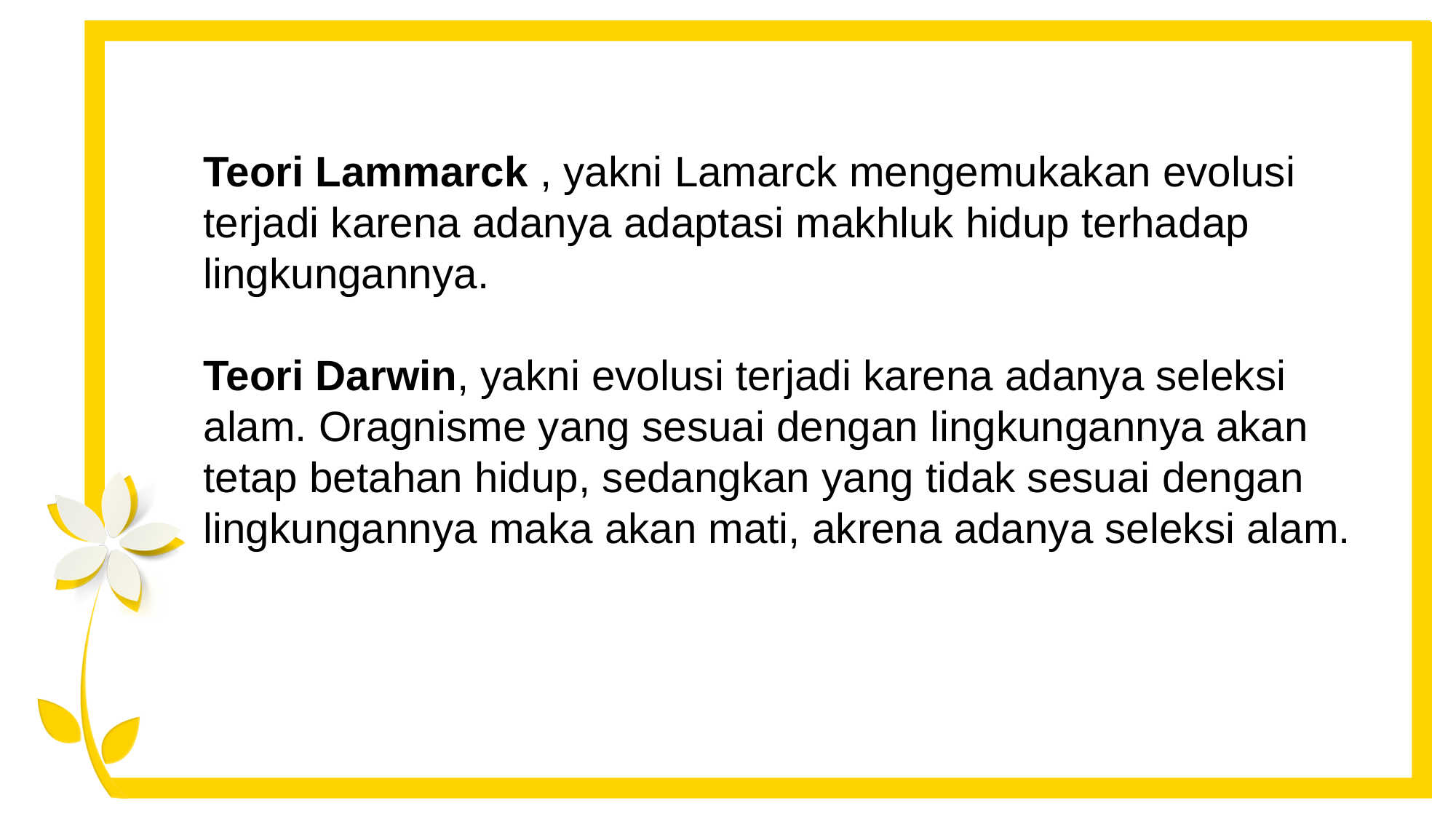

Teori Lammarck , yakni Lamarck mengemukakan evolusi terjadi karena adanya adaptasi makhluk hidup terhadap lingkungannya.

Teori Darwin, yakni evolusi terjadi karena adanya seleksi alam. Oragnisme yang sesuai dengan lingkungannya akan tetap betahan hidup, sedangkan yang tidak sesuai dengan lingkungannya maka akan mati, akrena adanya seleksi alam.